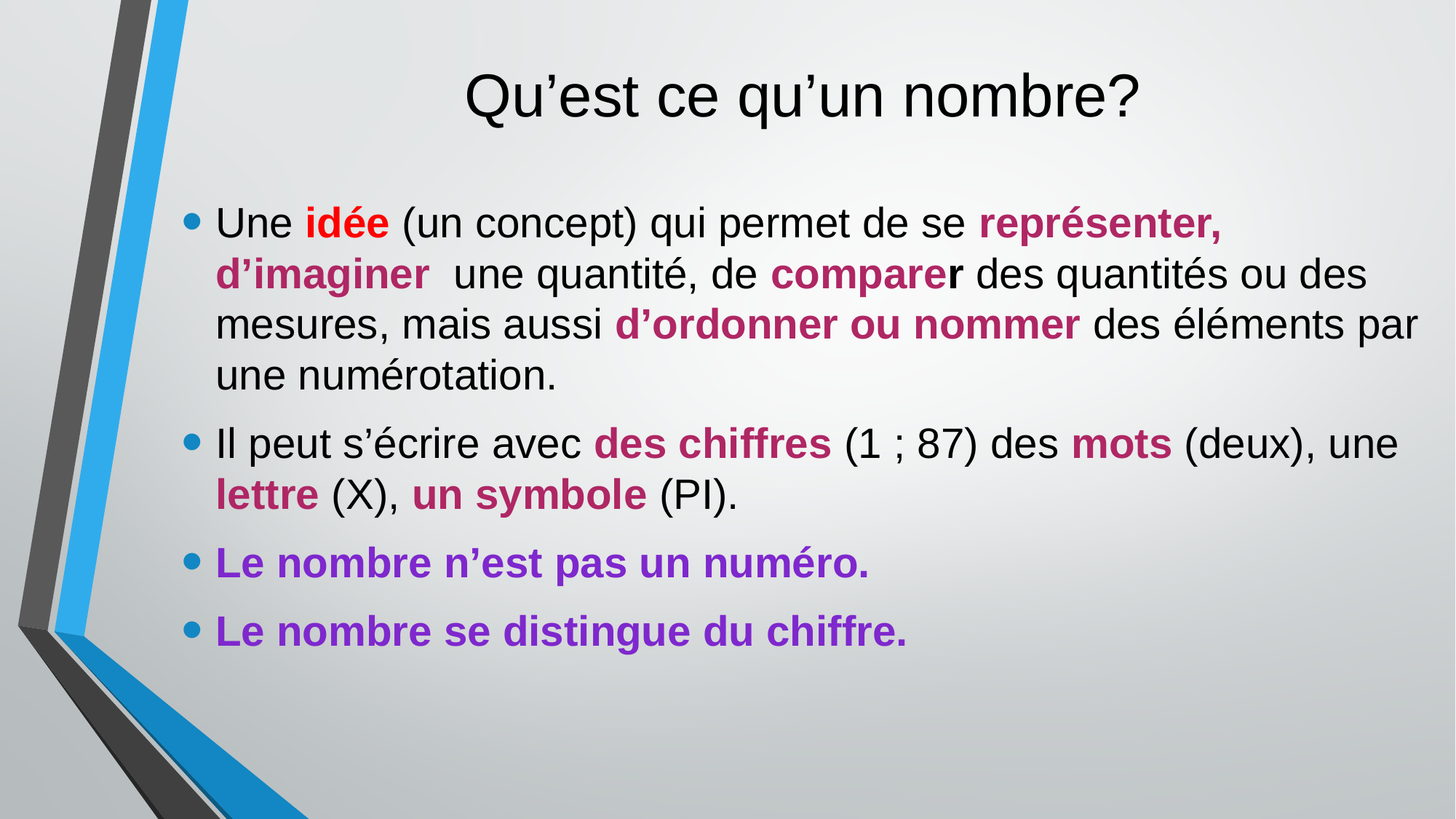

# Qu’est ce qu’un nombre?
Une idée (un concept) qui permet de se représenter, d’imaginer  une quantité, de comparer des quantités ou des mesures, mais aussi d’ordonner ou nommer des éléments par une numérotation.
Il peut s’écrire avec des chiffres (1 ; 87) des mots (deux), une lettre (X), un symbole (PI).
Le nombre n’est pas un numéro.
Le nombre se distingue du chiffre.